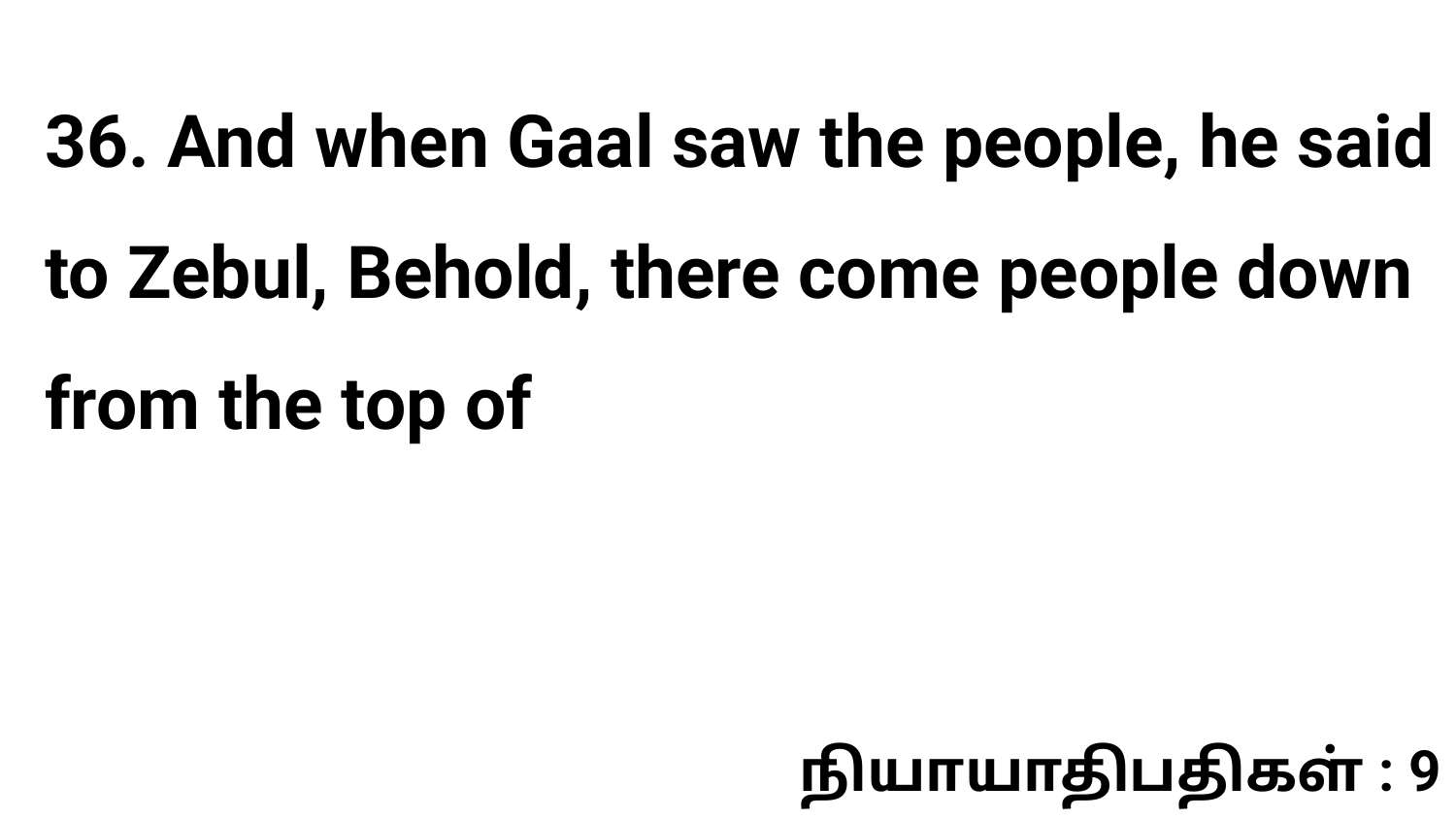

36. And when Gaal saw the people, he said to Zebul, Behold, there come people down from the top of
நியாயாதிபதிகள் : 9